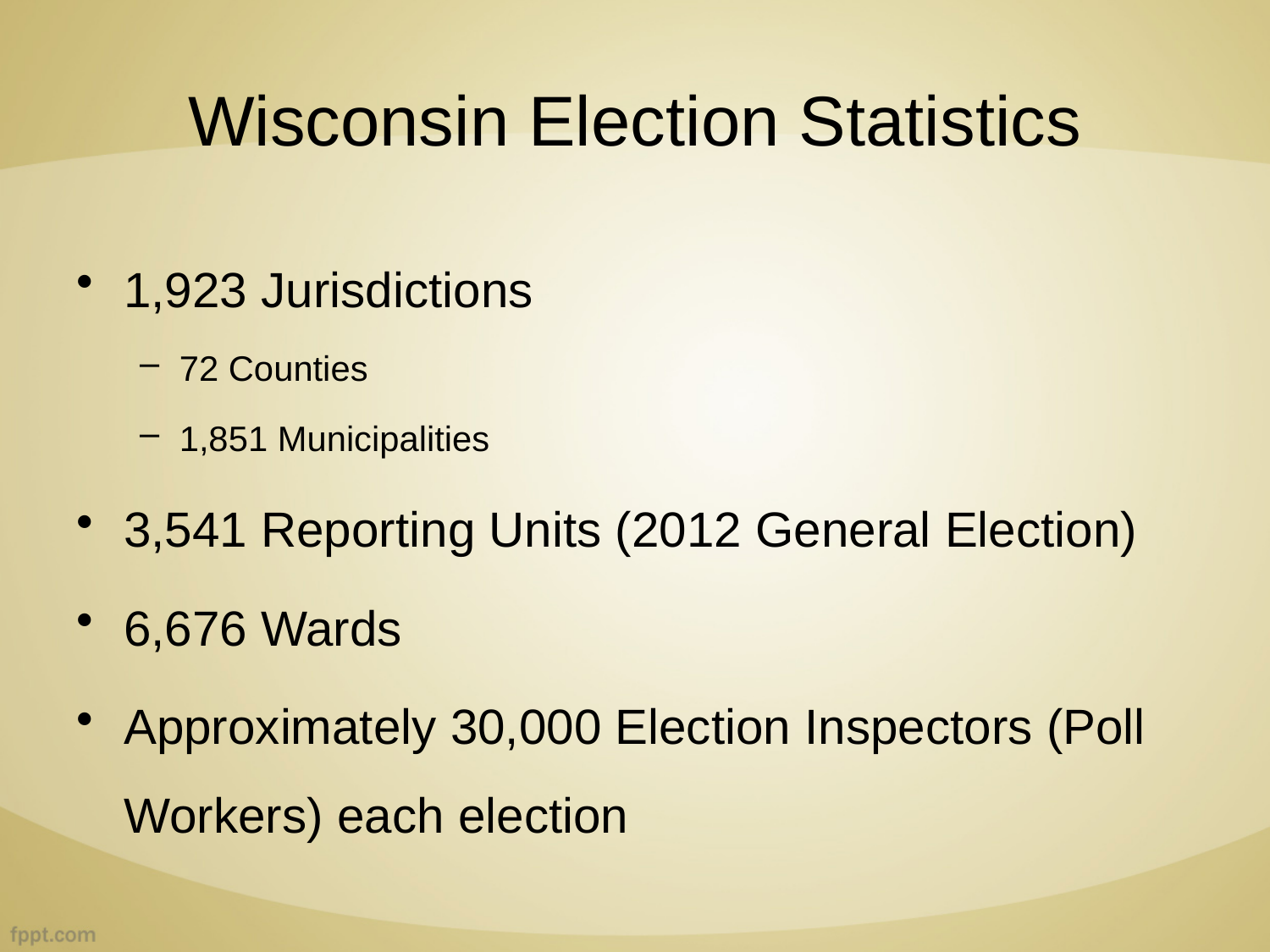

# Wisconsin Election Statistics
1,923 Jurisdictions
72 Counties
1,851 Municipalities
3,541 Reporting Units (2012 General Election)
6,676 Wards
Approximately 30,000 Election Inspectors (Poll Workers) each election